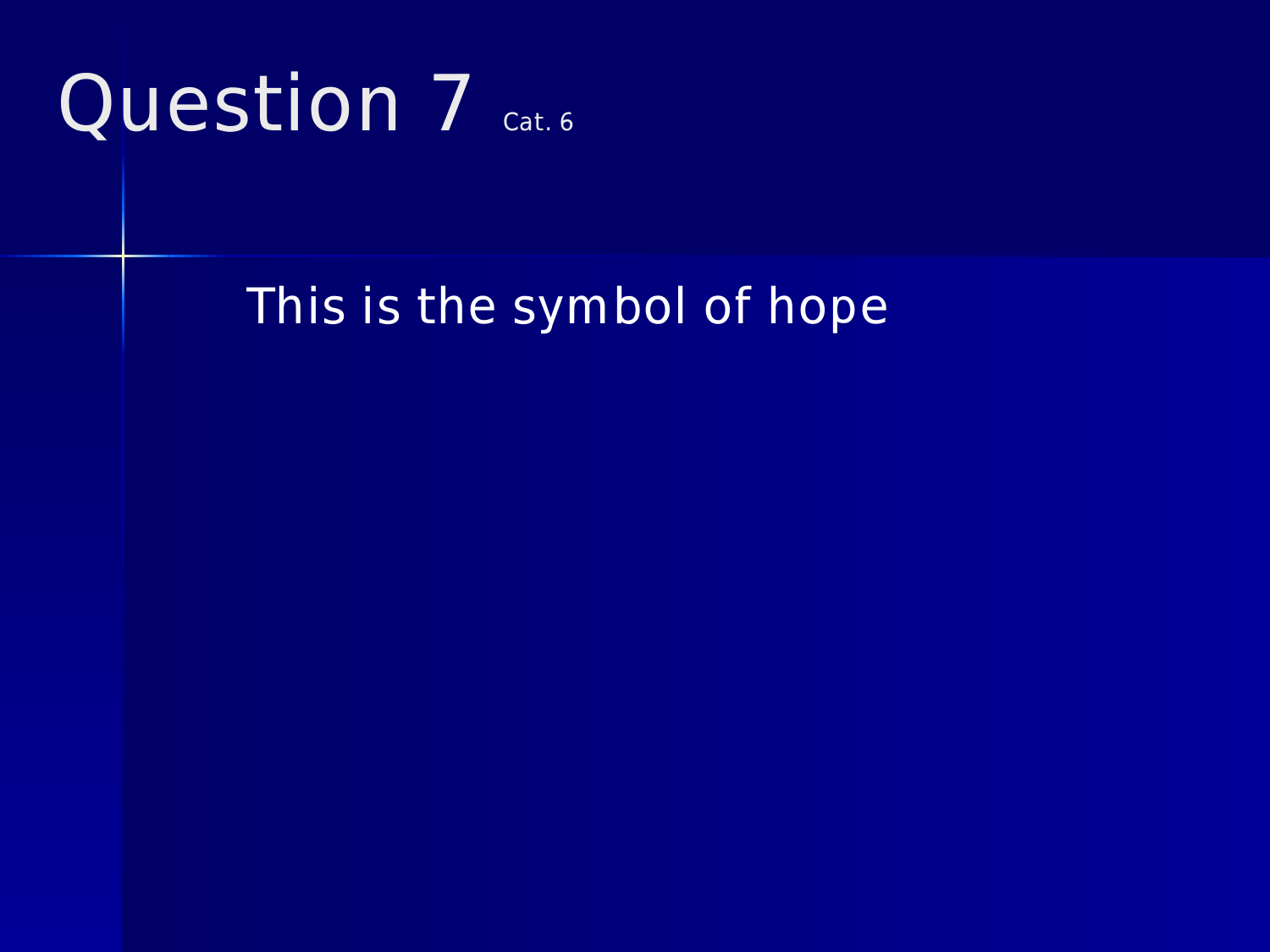

# Question 7 Cat. 6
This is the symbol of hope